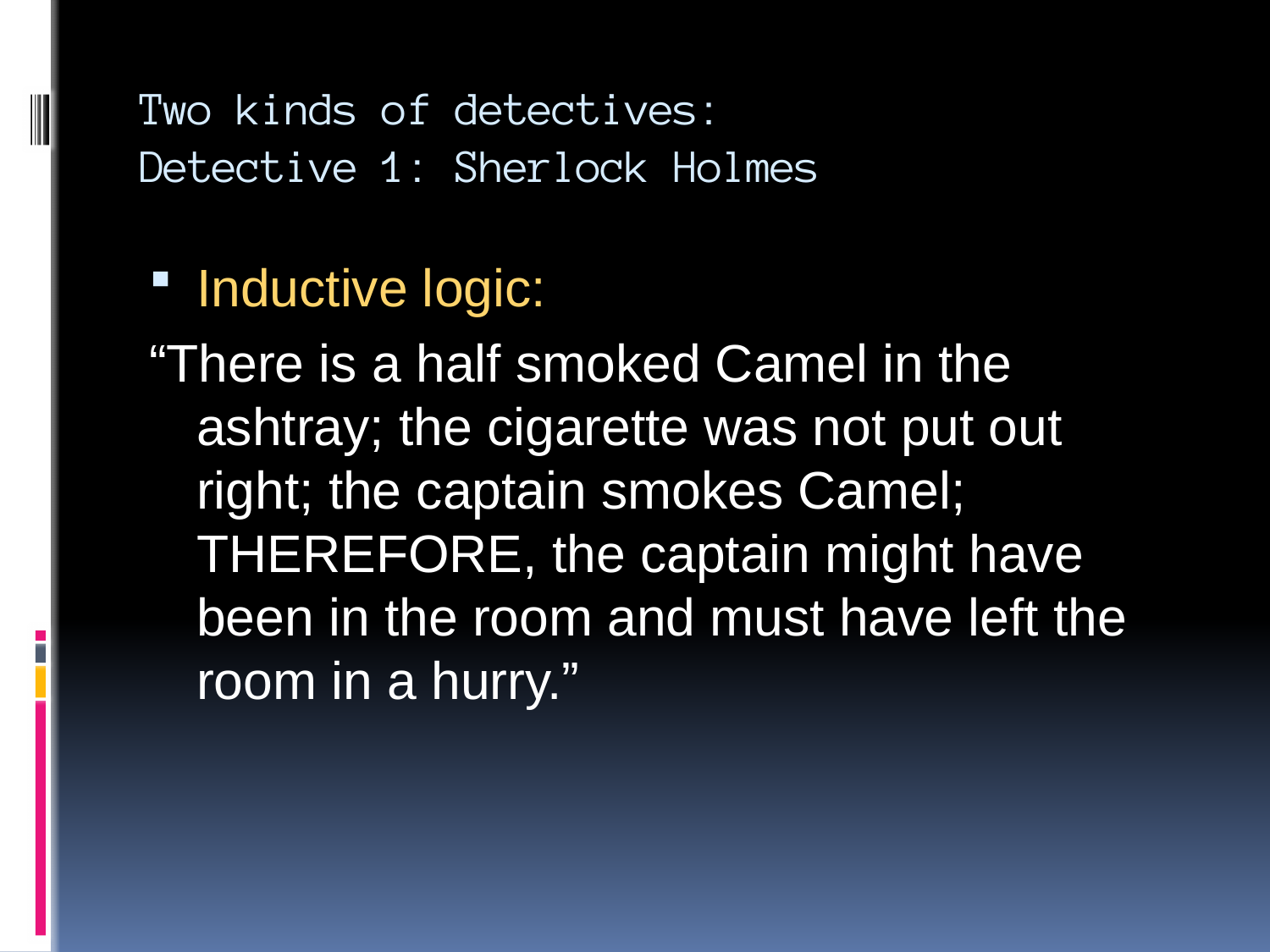

# Two kinds of detectives: Detective 1: Sherlock Holmes
Inductive logic:
“There is a half smoked Camel in the ashtray; the cigarette was not put out  right; the captain smokes Camel; THEREFORE, the captain might have been in the room and must have left the room in a hurry.”